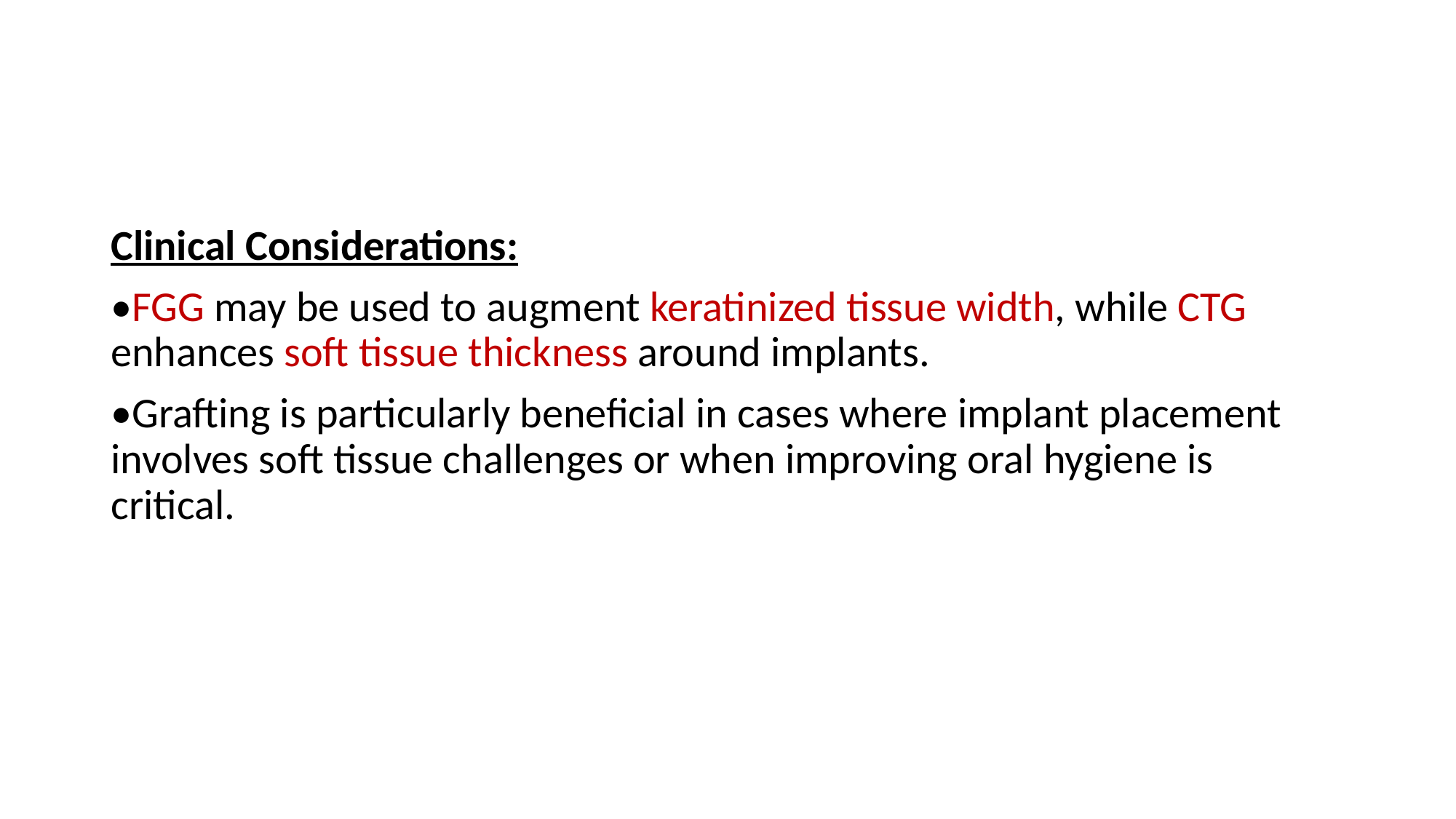

Clinical Considerations:
•FGG may be used to augment keratinized tissue width, while CTG enhances soft tissue thickness around implants.
•Grafting is particularly beneficial in cases where implant placement involves soft tissue challenges or when improving oral hygiene is critical.